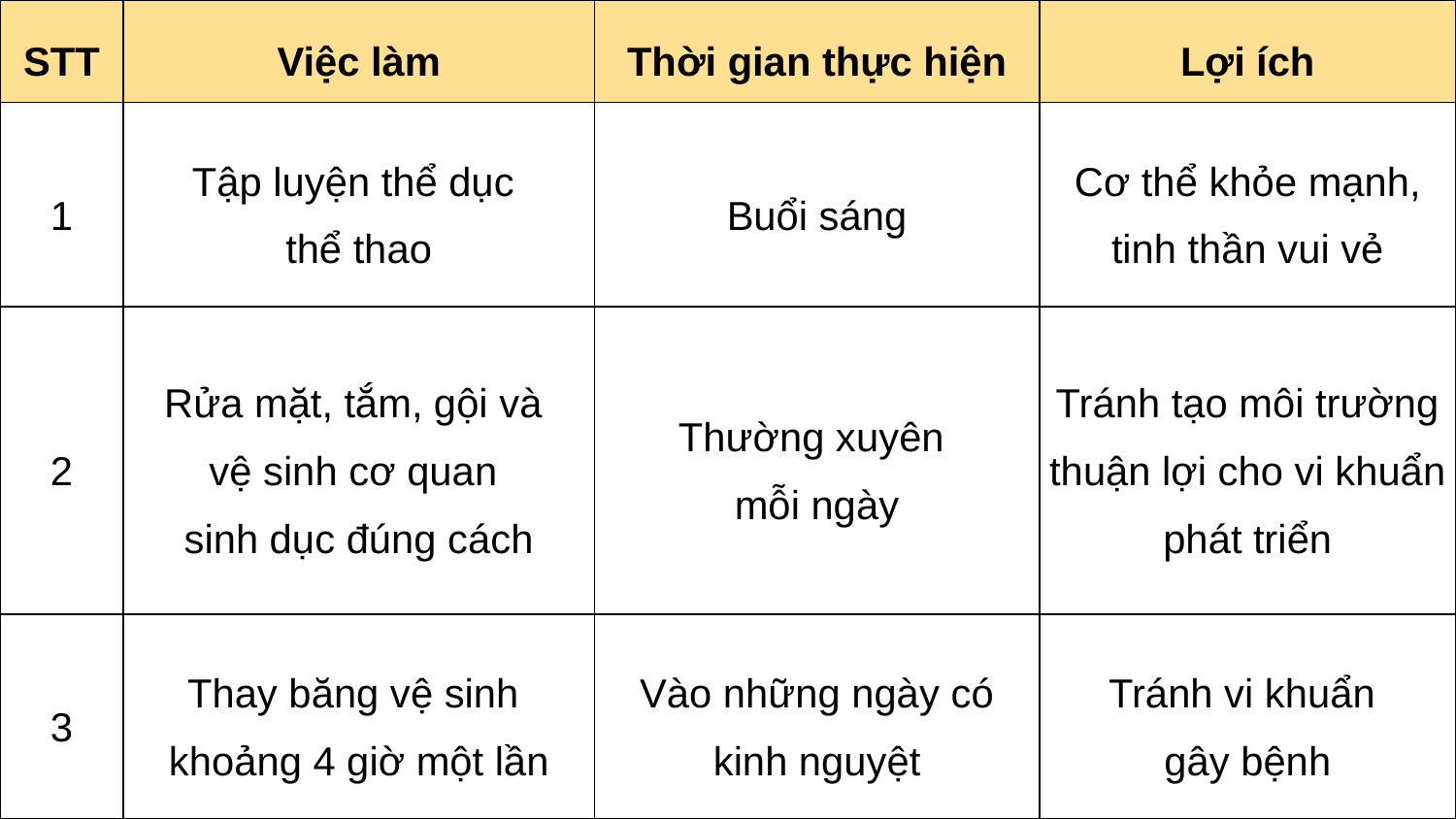

| STT | Việc làm | Thời gian thực hiện | Lợi ích |
| --- | --- | --- | --- |
| 1 | Tập luyện thể dục thể thao | Buổi sáng | Cơ thể khỏe mạnh, tinh thần vui vẻ |
| 2 | Rửa mặt, tắm, gội và vệ sinh cơ quan sinh dục đúng cách | Thường xuyên mỗi ngày | Tránh tạo môi trường thuận lợi cho vi khuẩn phát triển |
| 3 | Thay băng vệ sinh khoảng 4 giờ một lần | Vào những ngày có kinh nguyệt | Tránh vi khuẩn gây bệnh |